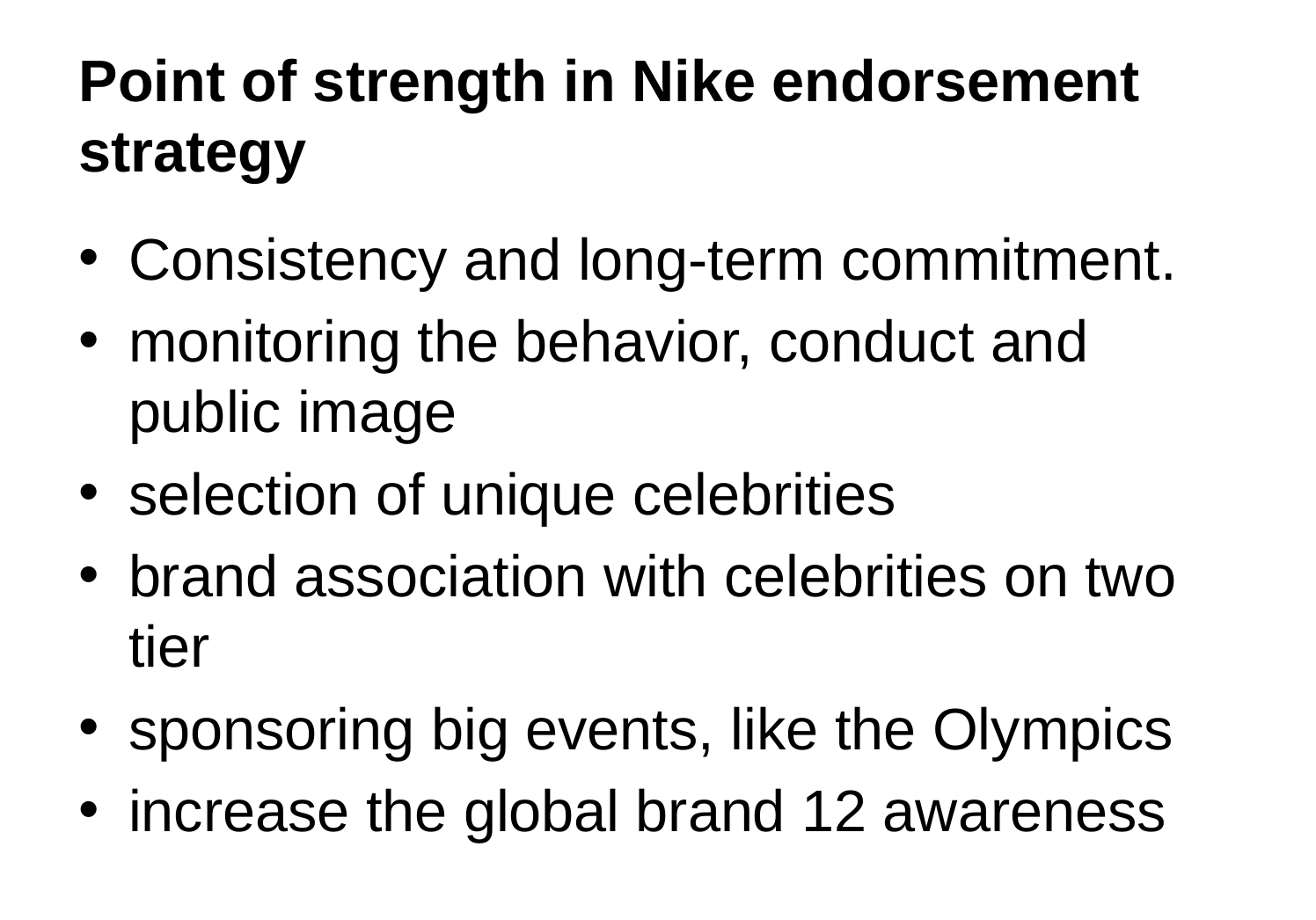

# Point of strength in Nike endorsement strategy
Consistency and long-term commitment.
monitoring the behavior, conduct and public image
selection of unique celebrities
brand association with celebrities on two tier
sponsoring big events, like the Olympics
increase the global brand 12 awareness